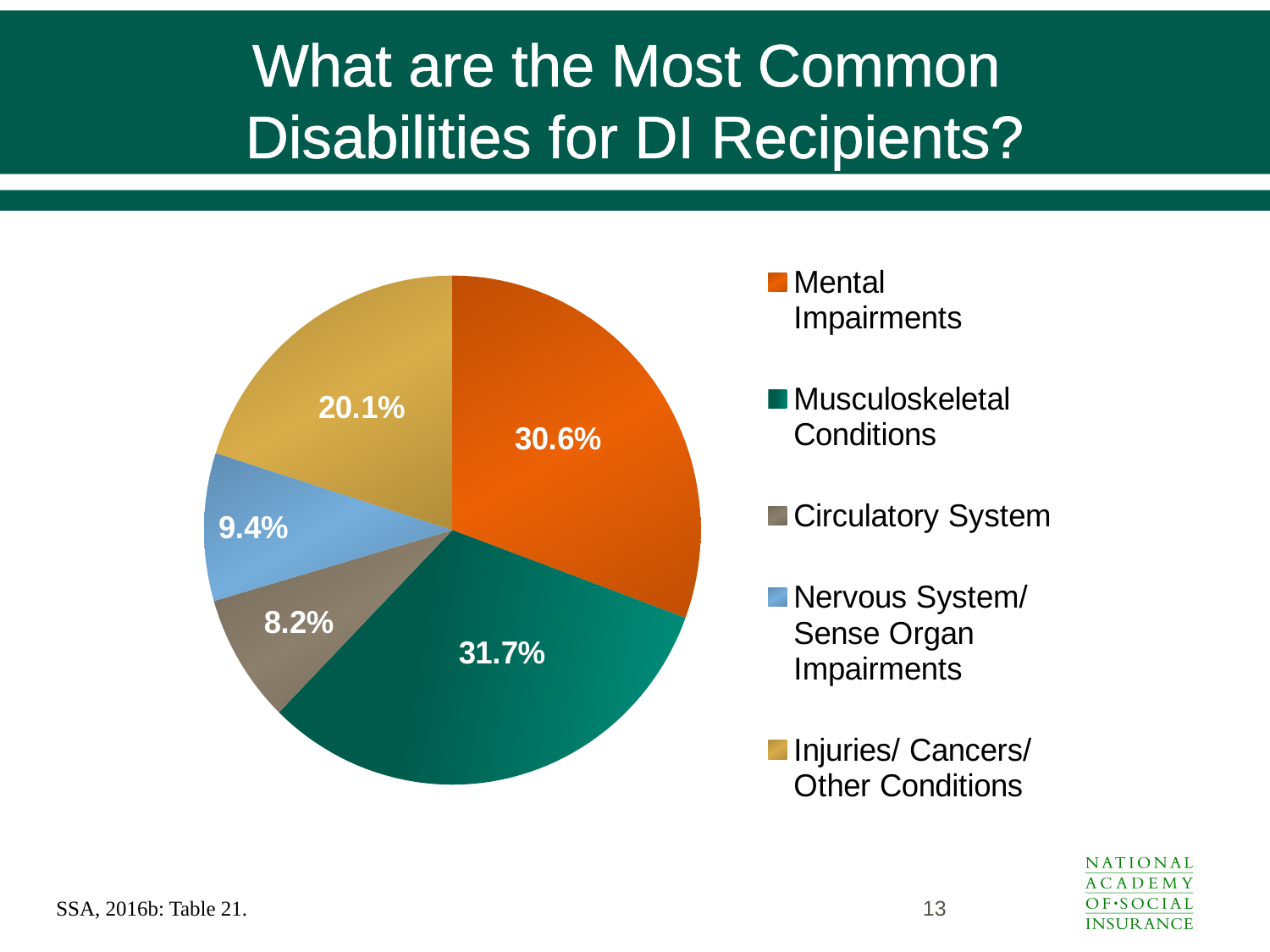

# What are the Most Common Disabilities for DI Recipients?

### Chart

| Category |  |
|---|---|
| Mental Impairments | 30.6 |
| Musculoskeletal Conditions | 31.7 |
| Circulatory System | 8.200000000000001 |
| Nervous System/ Sense Organ Impairments | 9.4 |
| Injuries/ Cancers/ Other Conditions | 20.099999999999987 |
13
SSA, 2016b: Table 21.